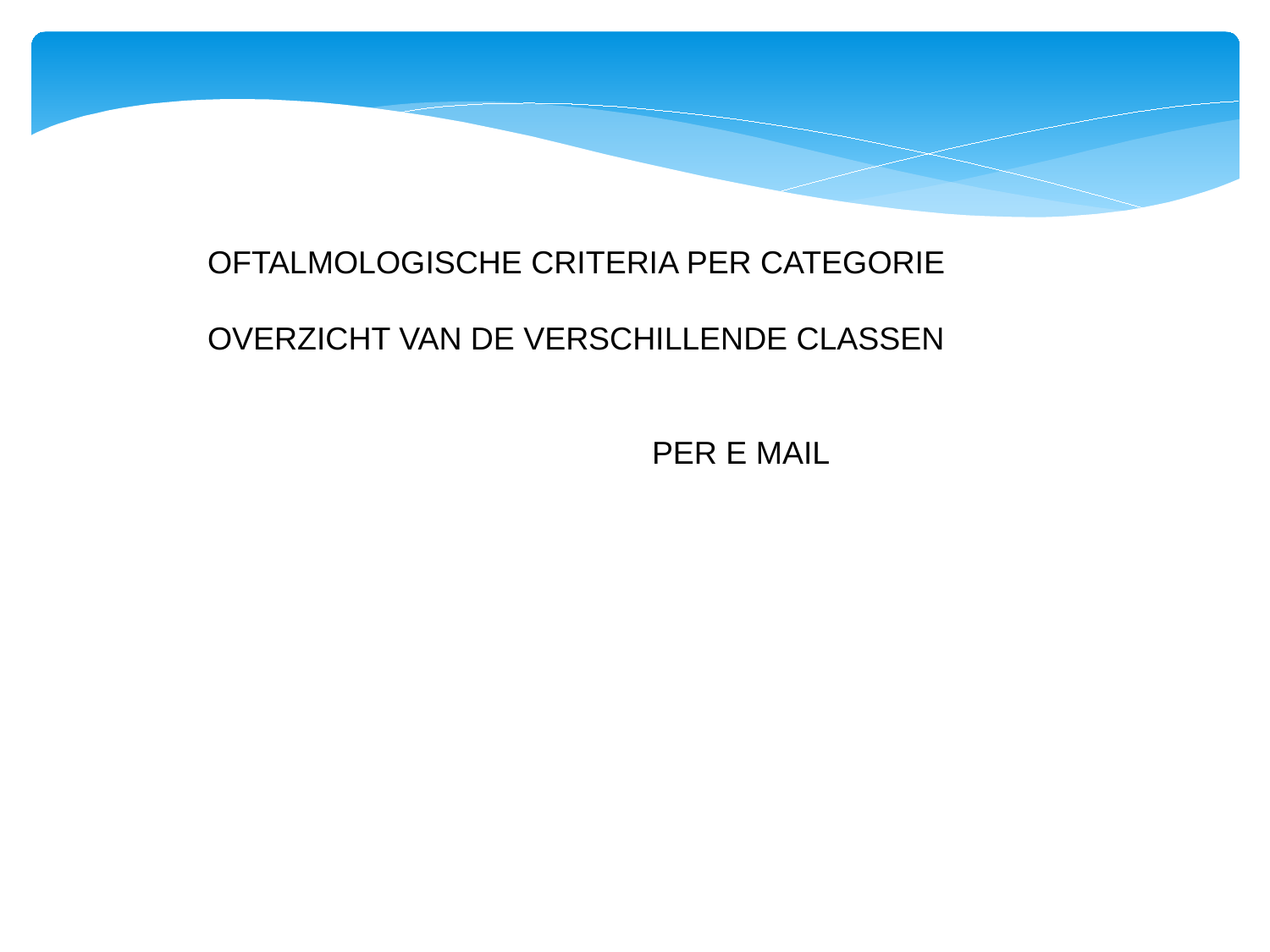

OFTALMOLOGISCHE CRITERIA PER CATEGORIE

OVERZICHT VAN DE VERSCHILLENDE CLASSEN

                                                  PER E MAIL